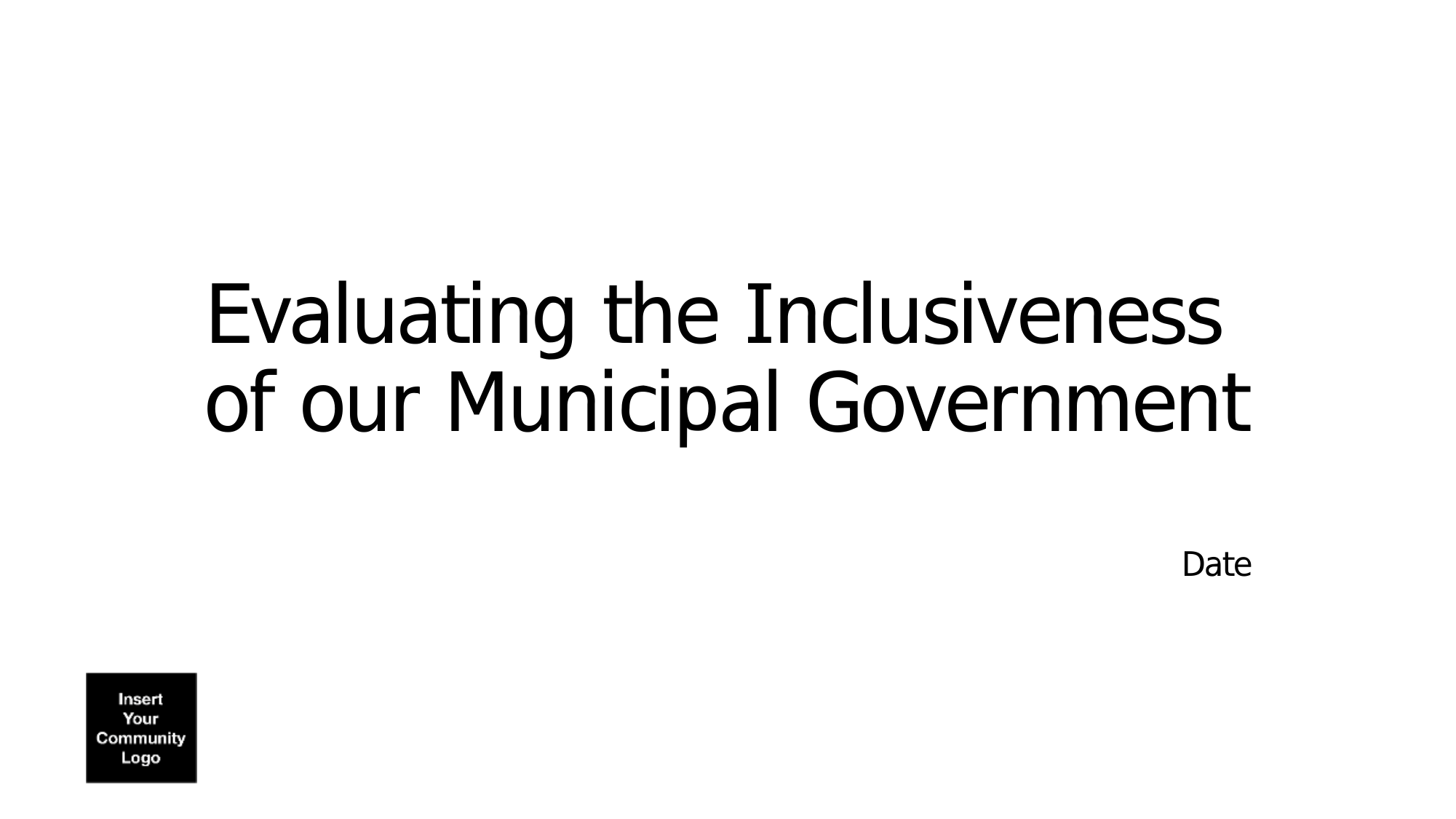

# Evaluating the Inclusiveness of our Municipal Government

Date